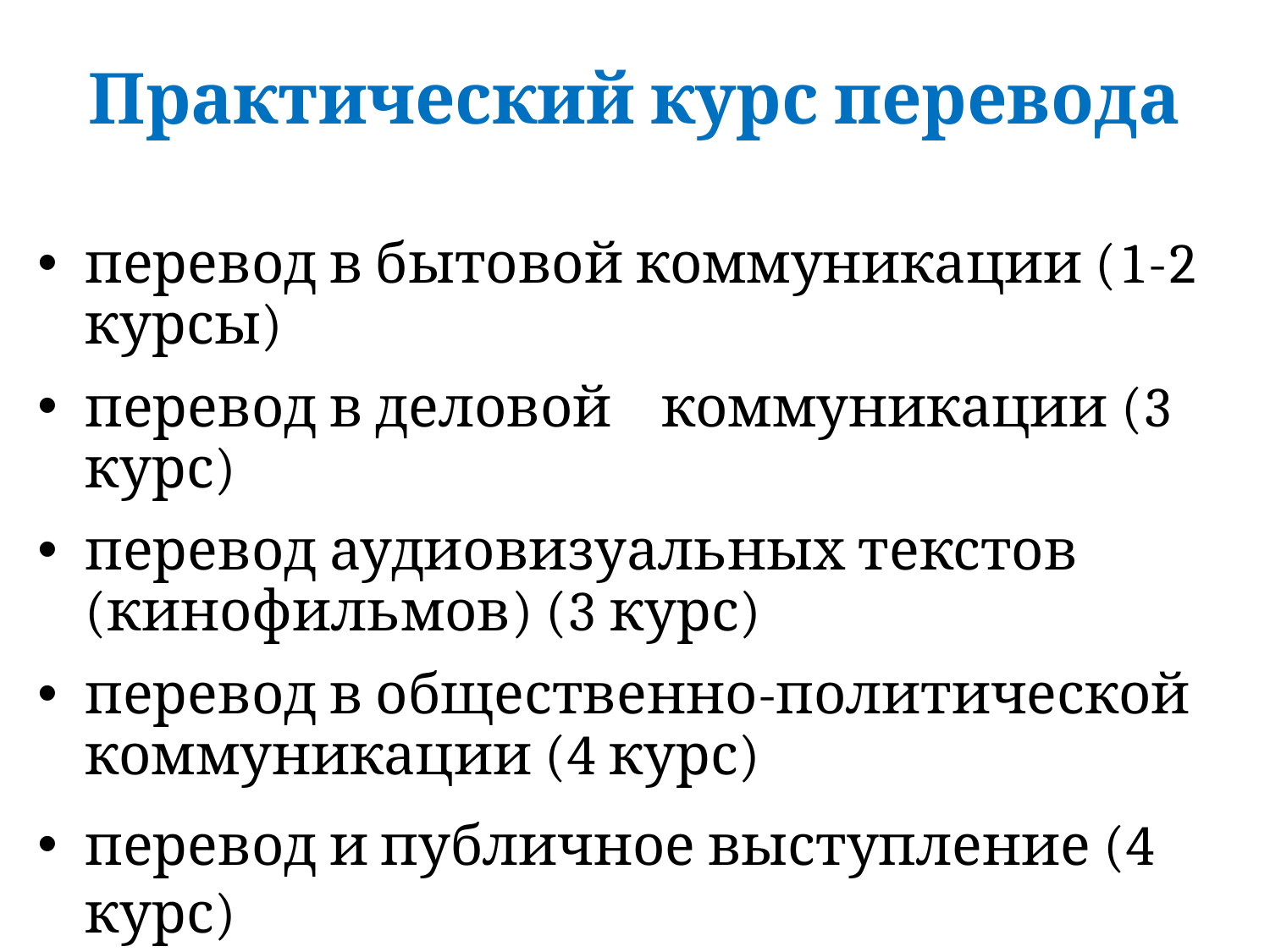

Практический курс перевода
перевод в бытовой коммуникации (1-2 курсы)
перевод в деловой    коммуникации (3 курс)
перевод аудиовизуальных текстов (кинофильмов) (3 курс)
перевод в общественно-политической    коммуникации (4 курс)
перевод и публичное выступление (4 курс)